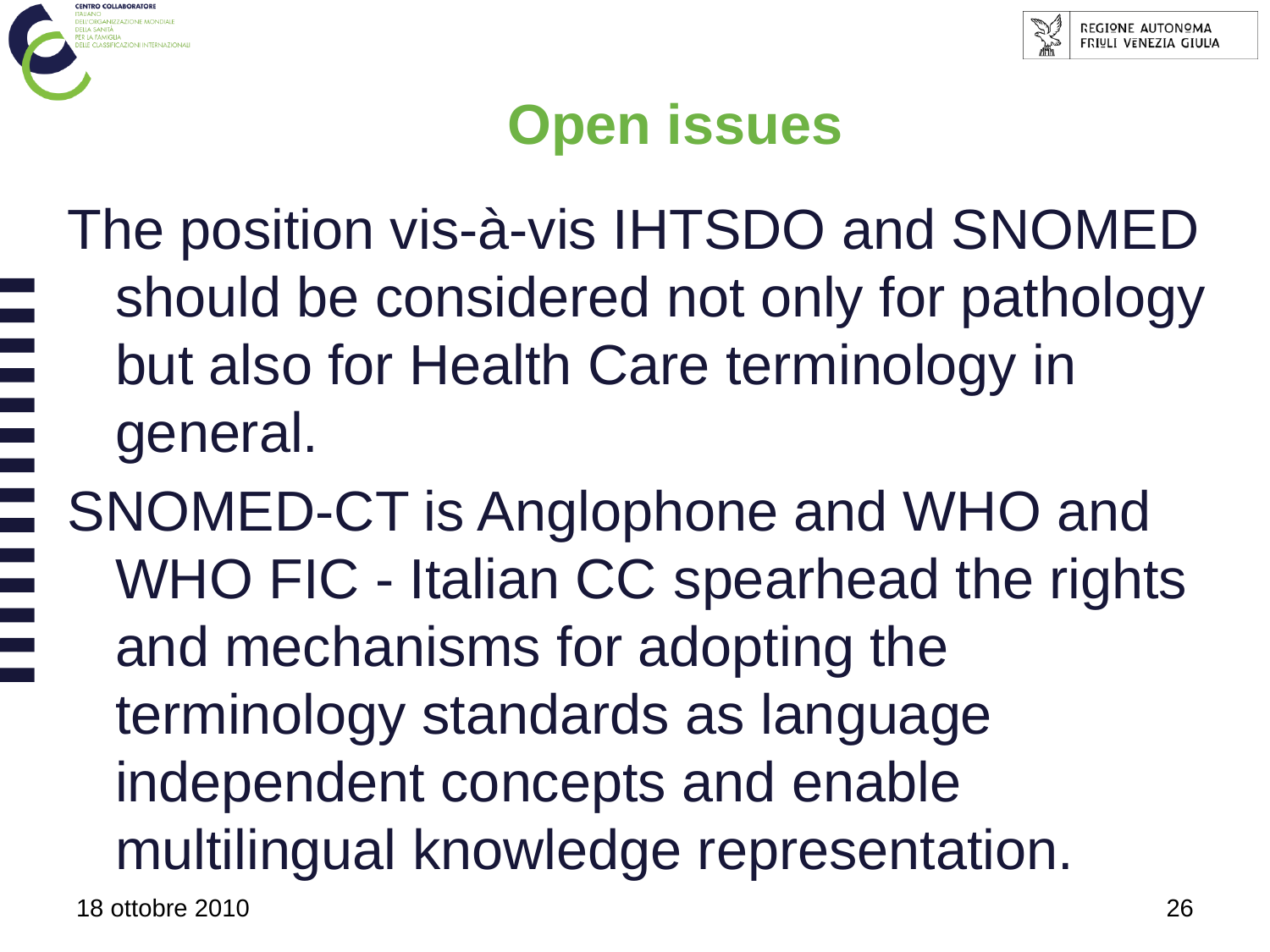

# Open issues
The position vis-à-vis IHTSDO and SNOMED should be considered not only for pathology but also for Health Care terminology in general.
SNOMED-CT is Anglophone and WHO and  WHO FIC - Italian CC spearhead the rights and mechanisms for adopting the terminology standards as language independent concepts and enable multilingual knowledge representation.
18 ottobre 2010
26